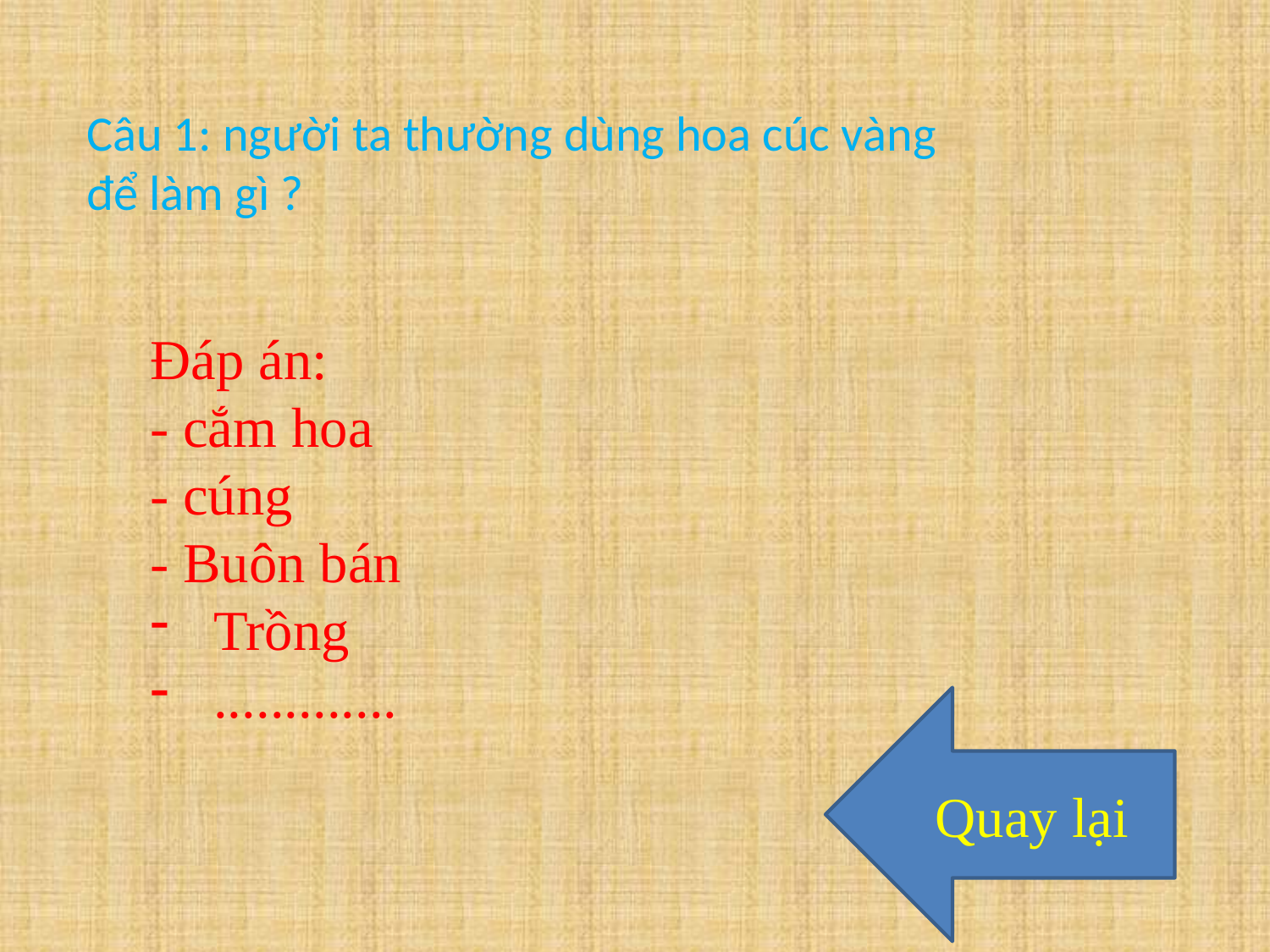

Câu 1: người ta thường dùng hoa cúc vàng để làm gì ?
Đáp án:
- cắm hoa
- cúng
- Buôn bán
Trồng
.............
Quay lại